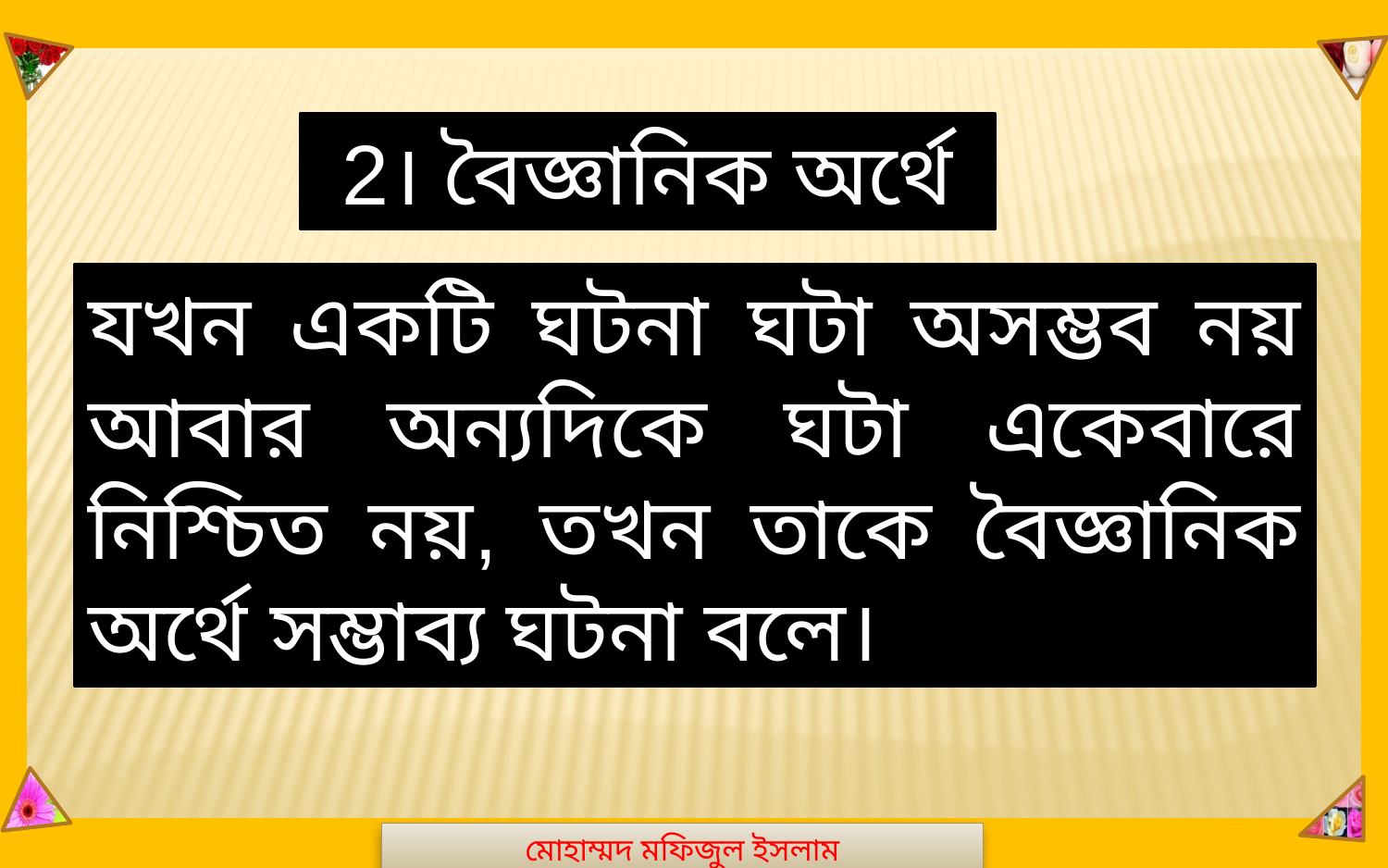

মোহাম্মদ মফিজুল ইসলাম

2। বৈজ্ঞানিক অর্থে
যখন একটি ঘটনা ঘটা অসম্ভব নয় আবার অন্যদিকে ঘটা একেবারে নিশ্চিত নয়, তখন তাকে বৈজ্ঞানিক অর্থে সম্ভাব্য ঘটনা বলে।